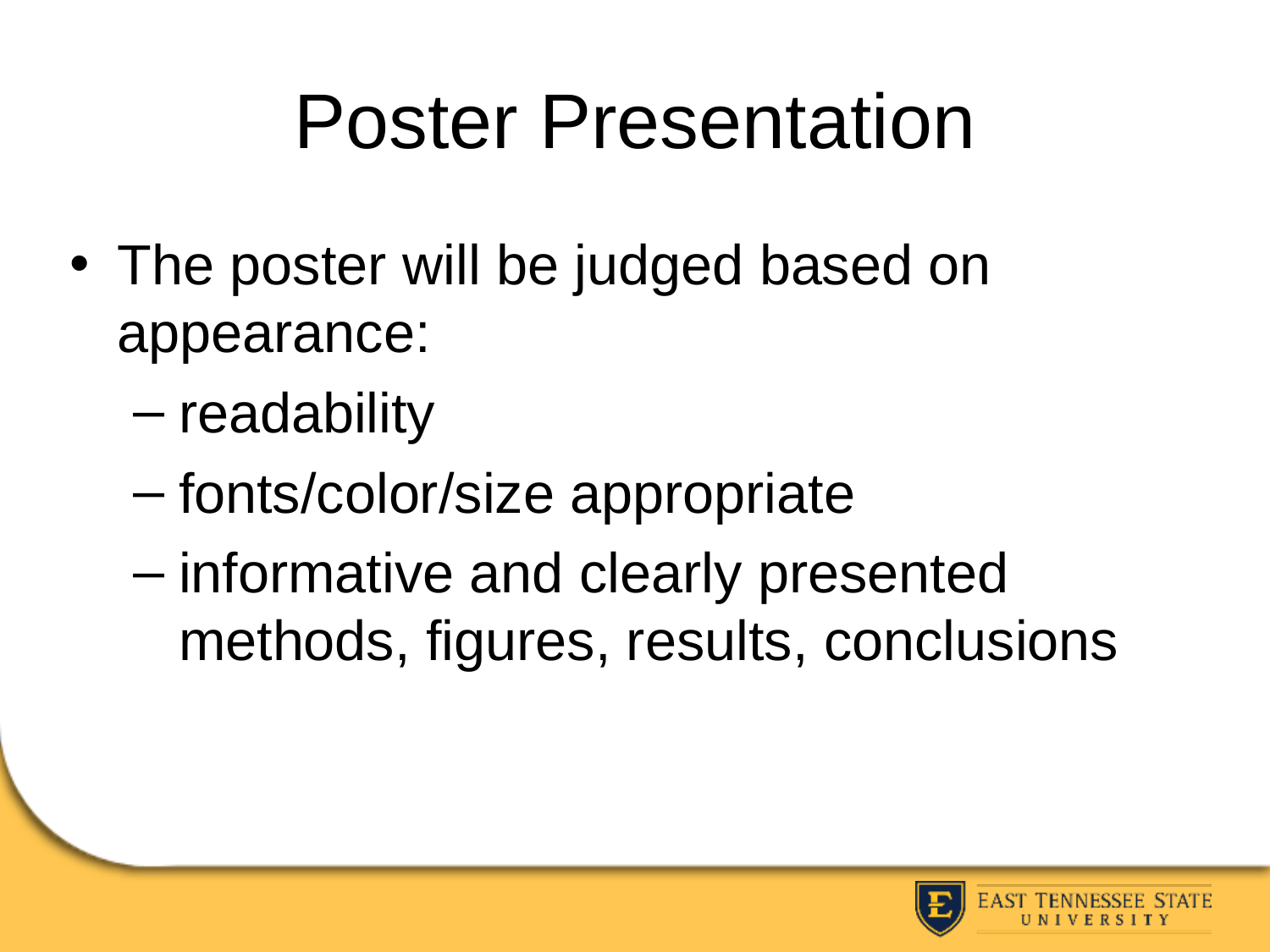

# Poster Presentation
The poster will be judged based on appearance:
readability
fonts/color/size appropriate
informative and clearly presented methods, figures, results, conclusions